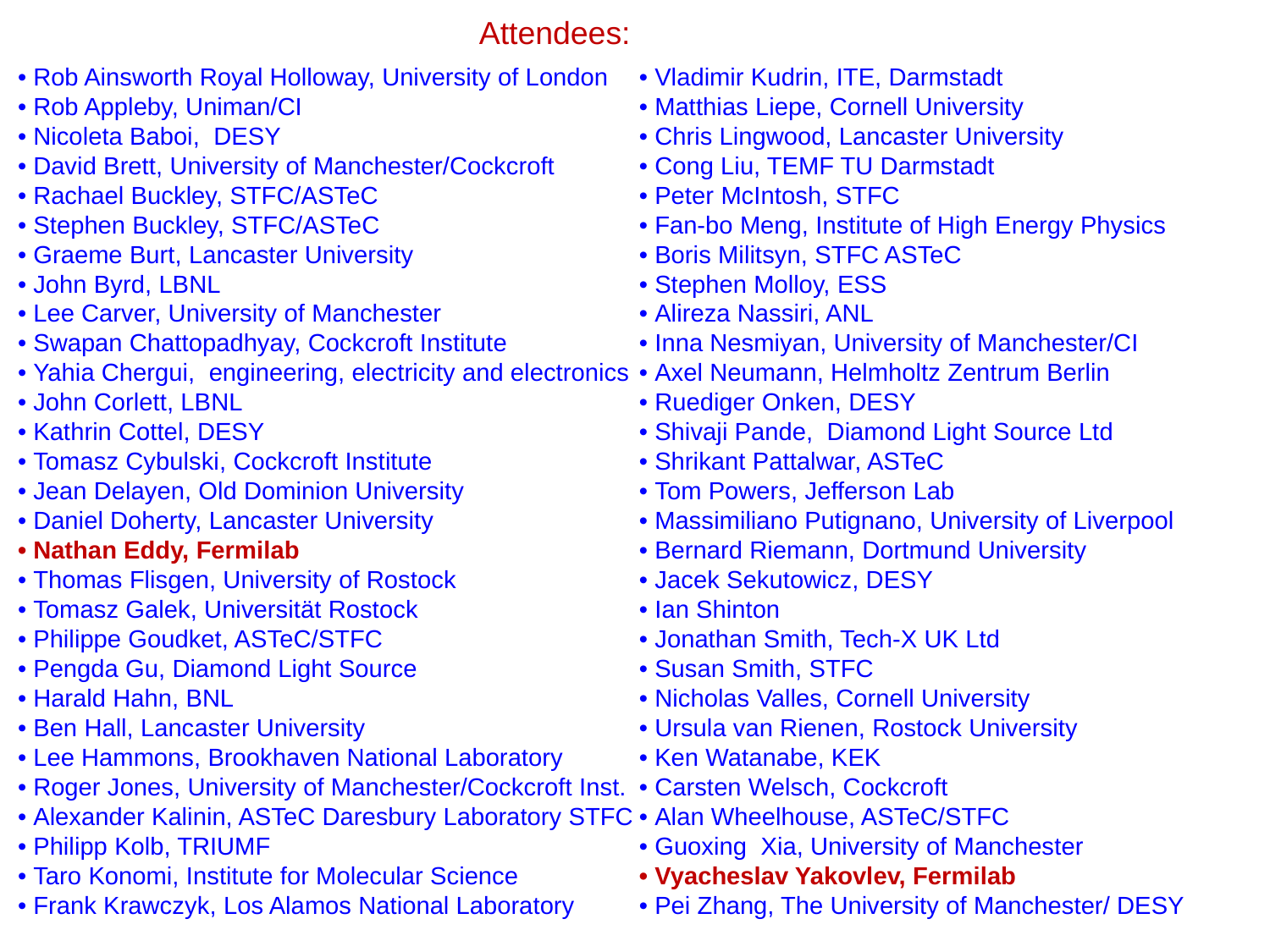

Attendees:

• Rob Ainsworth Royal Holloway, University of London
• Rob Appleby, Uniman/CI
• Nicoleta Baboi,  DESY
• David Brett, University of Manchester/Cockcroft
• Rachael Buckley, STFC/ASTeC
• Stephen Buckley, STFC/ASTeC
• Graeme Burt, Lancaster University
• John Byrd, LBNL
• Lee Carver, University of Manchester
• Swapan Chattopadhyay, Cockcroft Institute
• Yahia Chergui,  engineering, electricity and electronics
• John Corlett, LBNL
• Kathrin Cottel, DESY
• Tomasz Cybulski, Cockcroft Institute
• Jean Delayen, Old Dominion University
• Daniel Doherty, Lancaster University
• Nathan Eddy, Fermilab
• Thomas Flisgen, University of Rostock
• Tomasz Galek, Universität Rostock
• Philippe Goudket, ASTeC/STFC
• Pengda Gu, Diamond Light Source
• Harald Hahn, BNL
• Ben Hall, Lancaster University
• Lee Hammons, Brookhaven National Laboratory
• Roger Jones, University of Manchester/Cockcroft Inst.
• Alexander Kalinin, ASTeC Daresbury Laboratory STFC
• Philipp Kolb, TRIUMF
• Taro Konomi, Institute for Molecular Science
• Frank Krawczyk, Los Alamos National Laboratory
• Vladimir Kudrin, ITE, Darmstadt
• Matthias Liepe, Cornell University
• Chris Lingwood, Lancaster University
• Cong Liu, TEMF TU Darmstadt
• Peter McIntosh, STFC
• Fan-bo Meng, Institute of High Energy Physics
• Boris Militsyn, STFC ASTeC
• Stephen Molloy, ESS
• Alireza Nassiri, ANL
• Inna Nesmiyan, University of Manchester/CI
• Axel Neumann, Helmholtz Zentrum Berlin
• Ruediger Onken, DESY
• Shivaji Pande,  Diamond Light Source Ltd
• Shrikant Pattalwar, ASTeC
• Tom Powers, Jefferson Lab
• Massimiliano Putignano, University of Liverpool
• Bernard Riemann, Dortmund University
• Jacek Sekutowicz, DESY
• Ian Shinton
• Jonathan Smith, Tech-X UK Ltd
• Susan Smith, STFC
• Nicholas Valles, Cornell University
• Ursula van Rienen, Rostock University
• Ken Watanabe, KEK
• Carsten Welsch, Cockcroft
• Alan Wheelhouse, ASTeC/STFC
• Guoxing  Xia, University of Manchester
• Vyacheslav Yakovlev, Fermilab
• Pei Zhang, The University of Manchester/ DESY